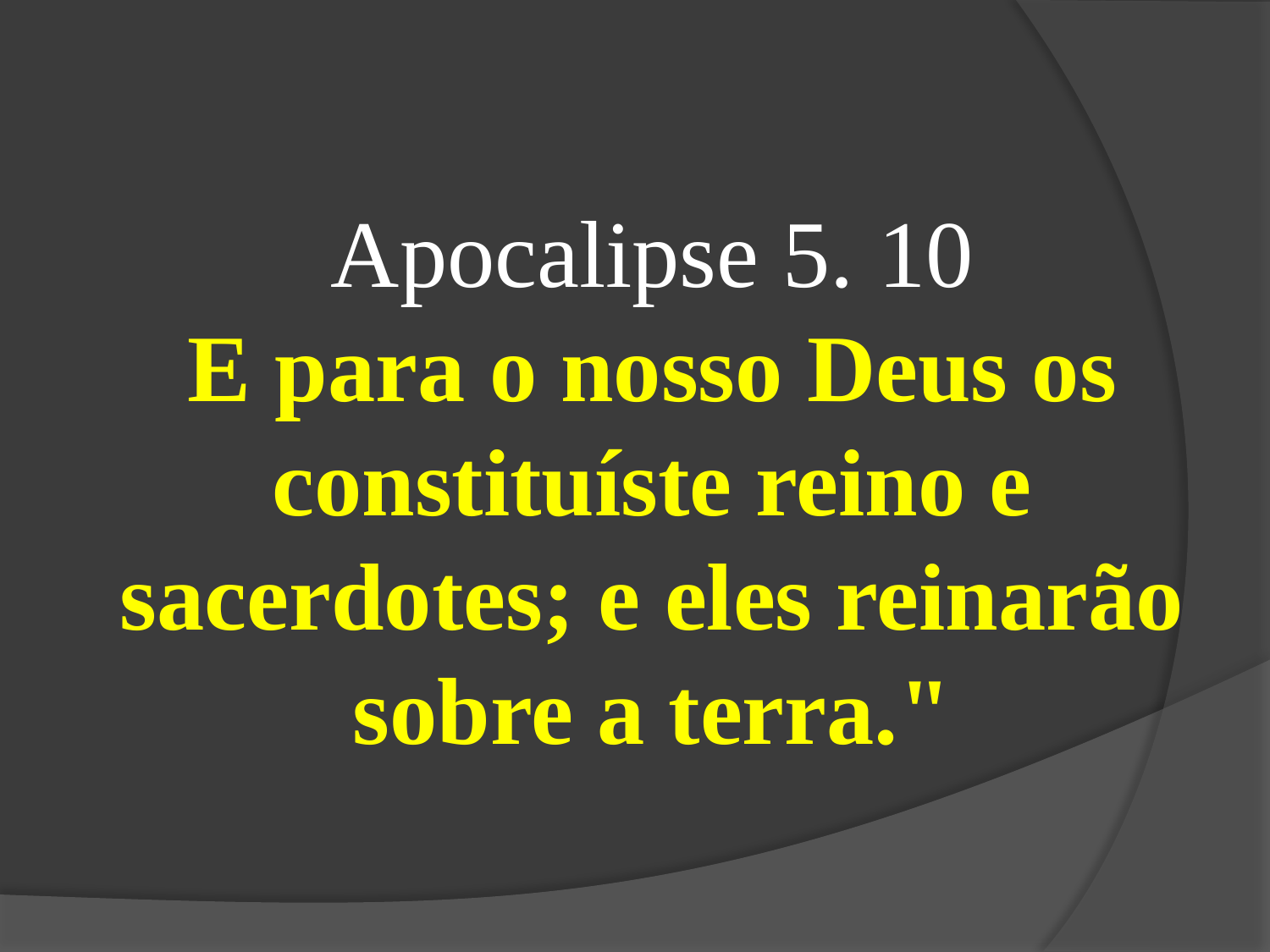

Apocalipse 5. 10
E para o nosso Deus os constituíste reino e sacerdotes; e eles reinarão sobre a terra."